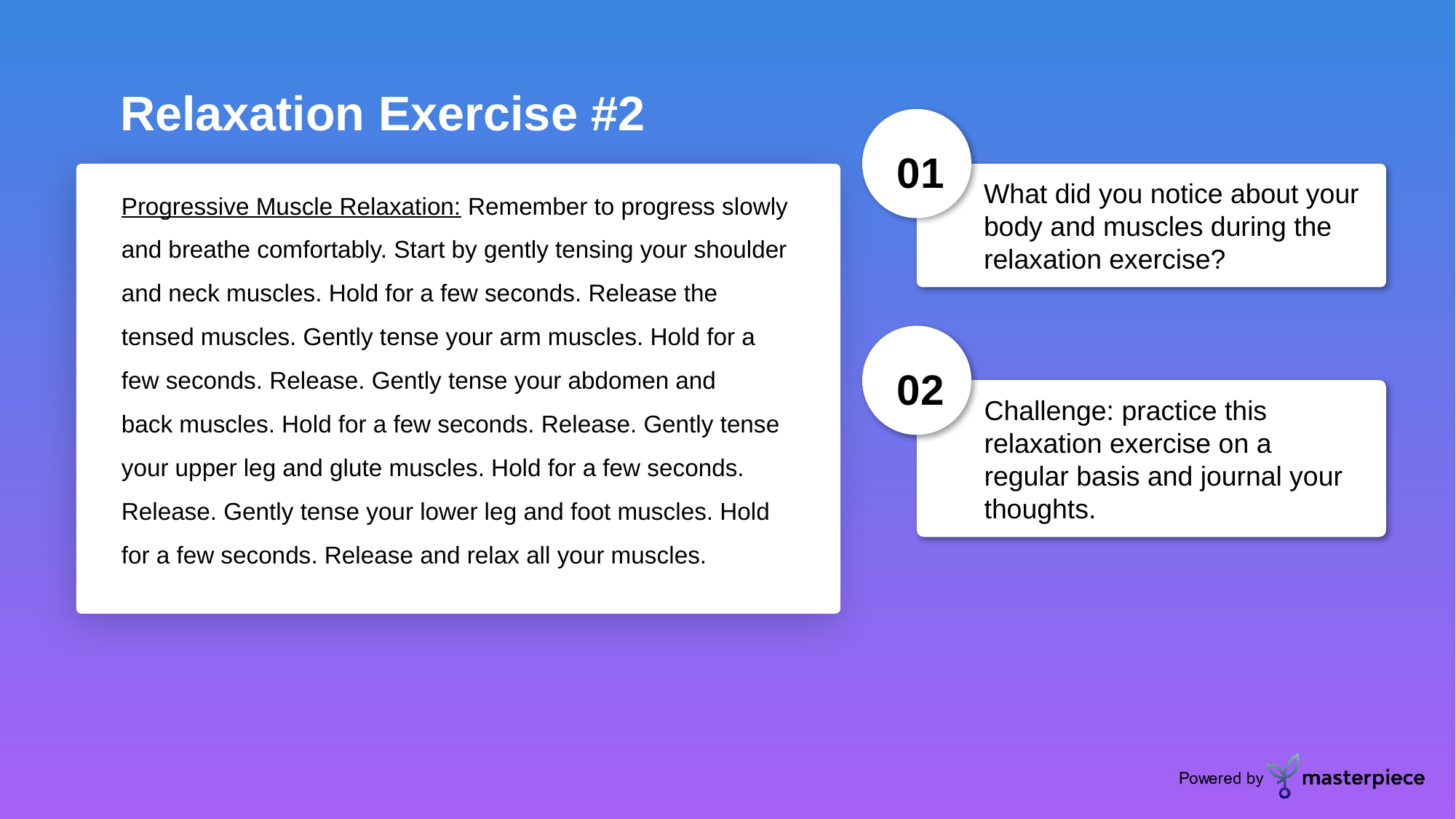

Relaxation Exercise #2
01
Progressive Muscle Relaxation: Remember to progress slowly and breathe comfortably. Start by gently tensing your shoulder and neck muscles. Hold for a few seconds. Release the tensed muscles. Gently tense your arm muscles. Hold for a few seconds. Release. Gently tense your abdomen and back muscles. Hold for a few seconds. Release. Gently tense your upper leg and glute muscles. Hold for a few seconds. Release. Gently tense your lower leg and foot muscles. Hold for a few seconds. Release and relax all your muscles.

What did you notice about your body and muscles during the relaxation exercise?
02
Challenge: practice this relaxation exercise on a regular basis and journal your thoughts.